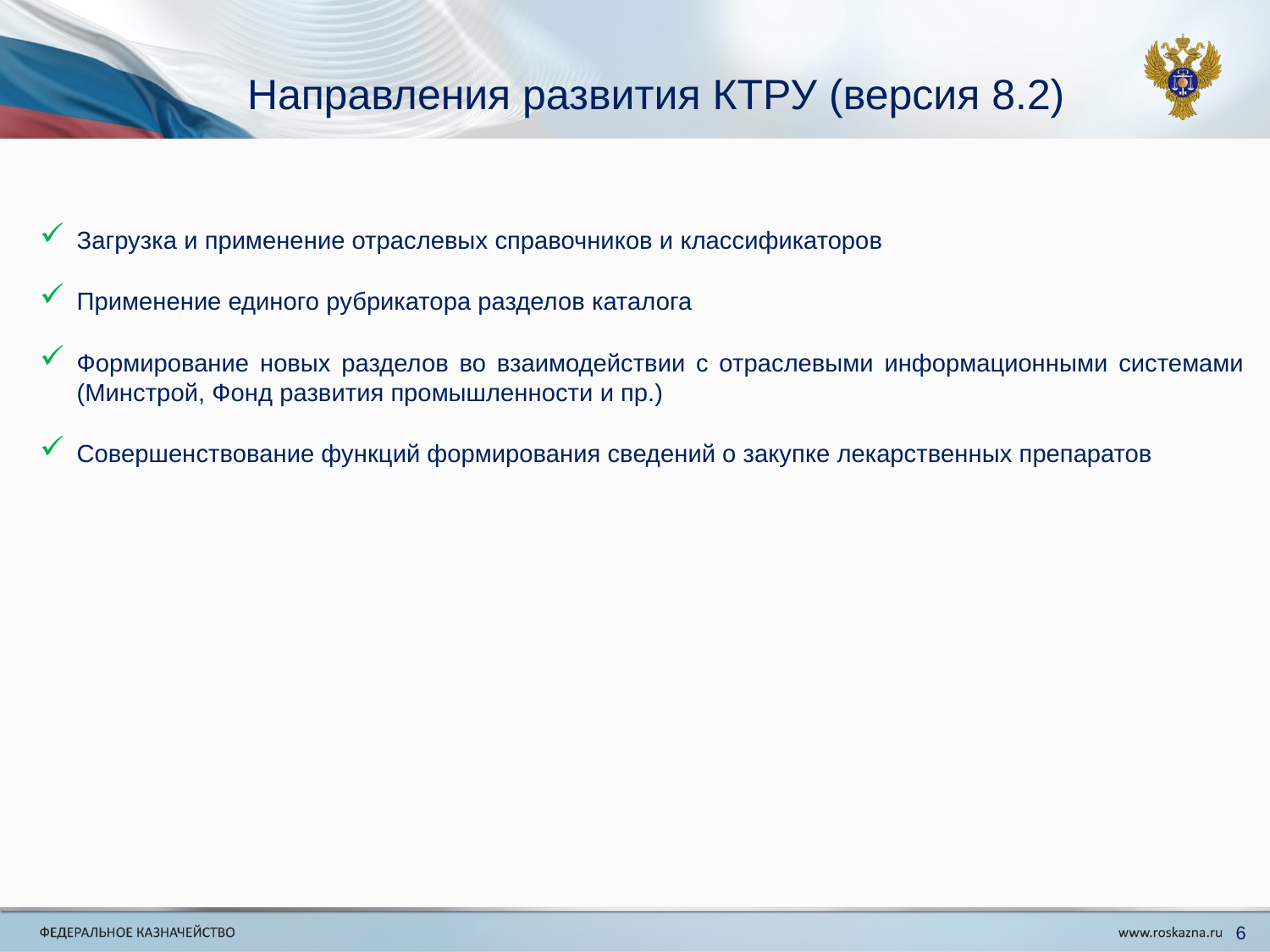

Направления развития КТРУ (версия 8.2)
Загрузка и применение отраслевых справочников и классификаторов
Применение единого рубрикатора разделов каталога
Формирование новых разделов во взаимодействии с отраслевыми информационными системами (Минстрой, Фонд развития промышленности и пр.)
Совершенствование функций формирования сведений о закупке лекарственных препаратов

6